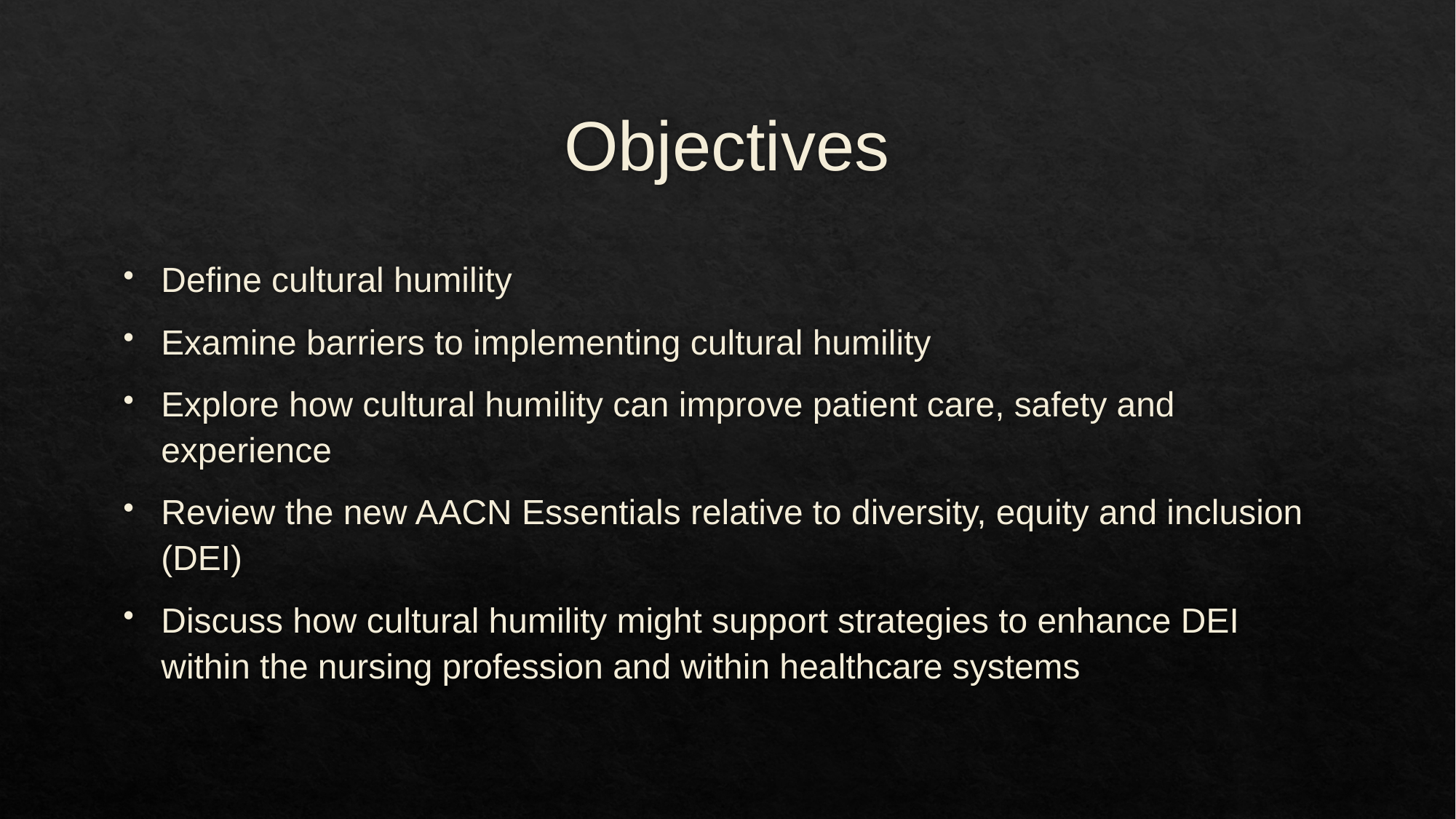

# Objectives
Define cultural humility
Examine barriers to implementing cultural humility
Explore how cultural humility can improve patient care, safety and experience
Review the new AACN Essentials relative to diversity, equity and inclusion (DEI)
Discuss how cultural humility might support strategies to enhance DEI within the nursing profession and within healthcare systems